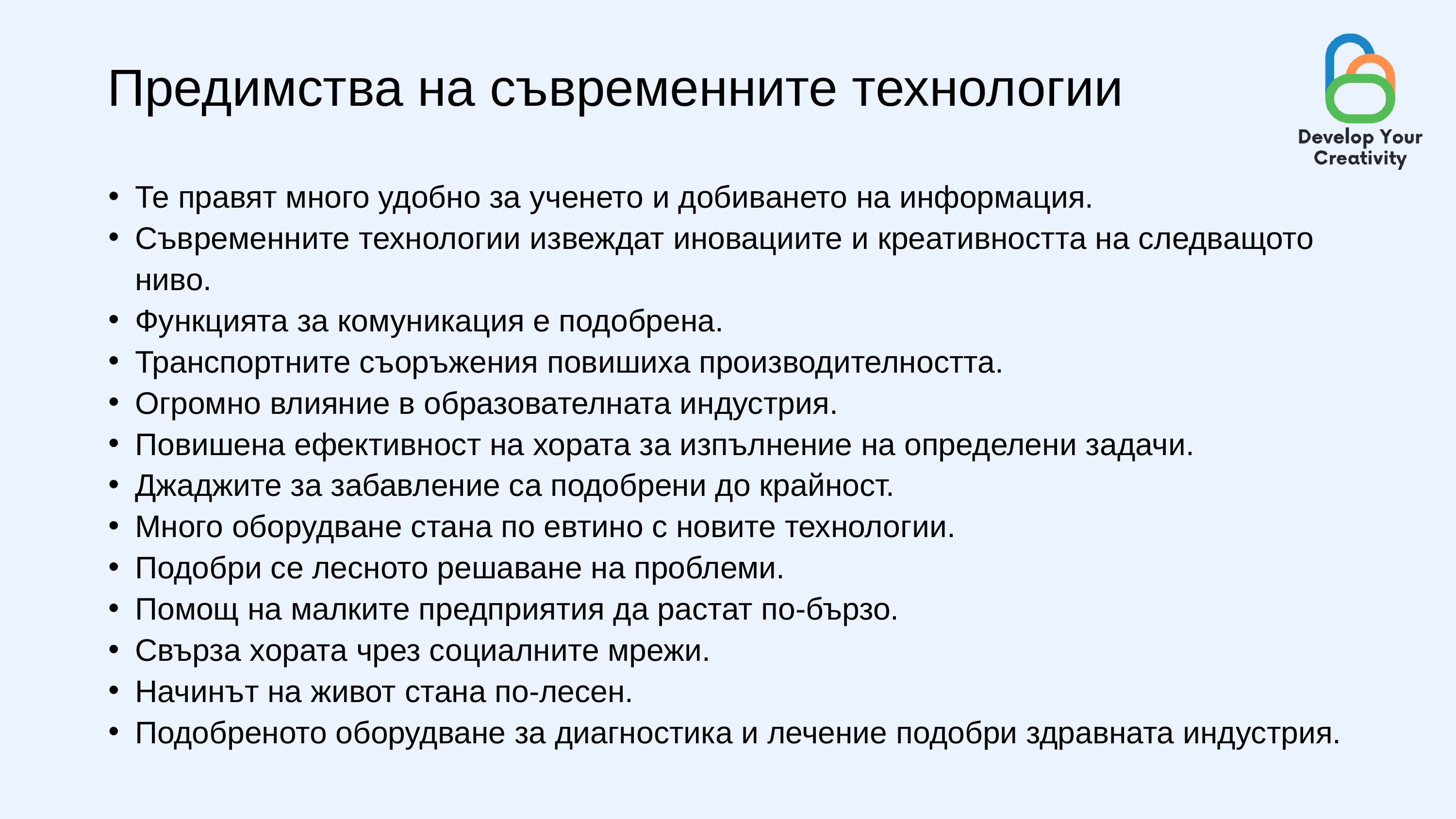

Предимства на съвременните технологии

Те правят много удобно за ученето и добиването на информация.
Съвременните технологии извеждат иновациите и креативността на следващото ниво.
Функцията за комуникация е подобрена.
Транспортните съоръжения повишиха производителността.
Огромно влияние в образователната индустрия.
Повишена ефективност на хората за изпълнение на определени задачи.
Джаджите за забавление са подобрени до крайност.
Много оборудване стана по евтино с новите технологии.
Подобри се лесното решаване на проблеми.
Помощ на малките предприятия да растат по-бързо.
Свърза хората чрез социалните мрежи.
Начинът на живот стана по-лесен.
Подобреното оборудване за диагностика и лечение подобри здравната индустрия.